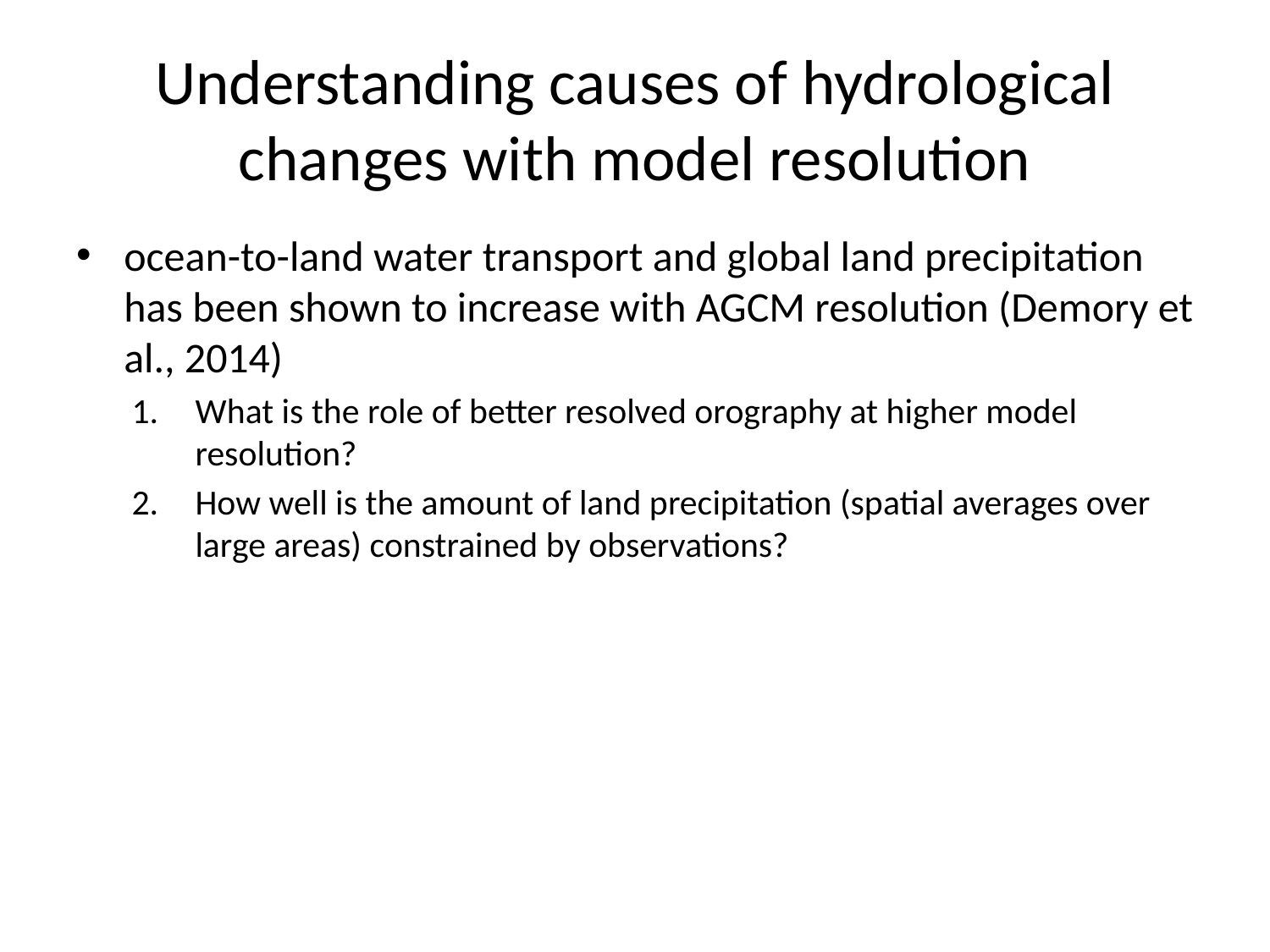

# Understanding causes of hydrological changes with model resolution
ocean-to-land water transport and global land precipitation has been shown to increase with AGCM resolution (Demory et al., 2014)
What is the role of better resolved orography at higher model resolution?
How well is the amount of land precipitation (spatial averages over large areas) constrained by observations?